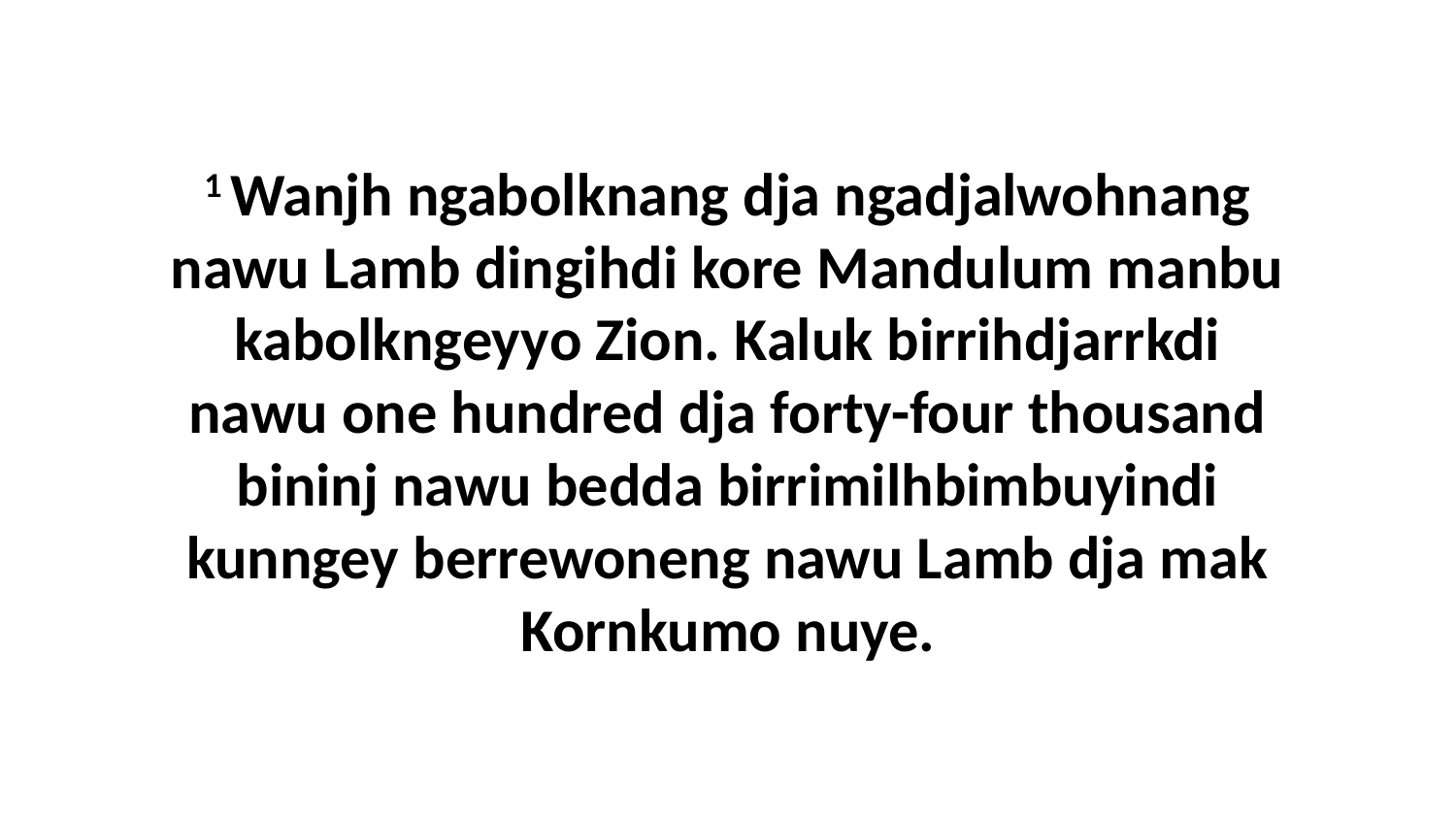

1 Wanjh ngabolknang dja ngadjalwohnang nawu Lamb dingihdi kore Mandulum manbu kabolkngeyyo Zion. Kaluk birrihdjarrkdi nawu one hundred dja forty-four thousand bininj nawu bedda birrimilhbimbuyindi kunngey berrewoneng nawu Lamb dja mak Kornkumo nuye.